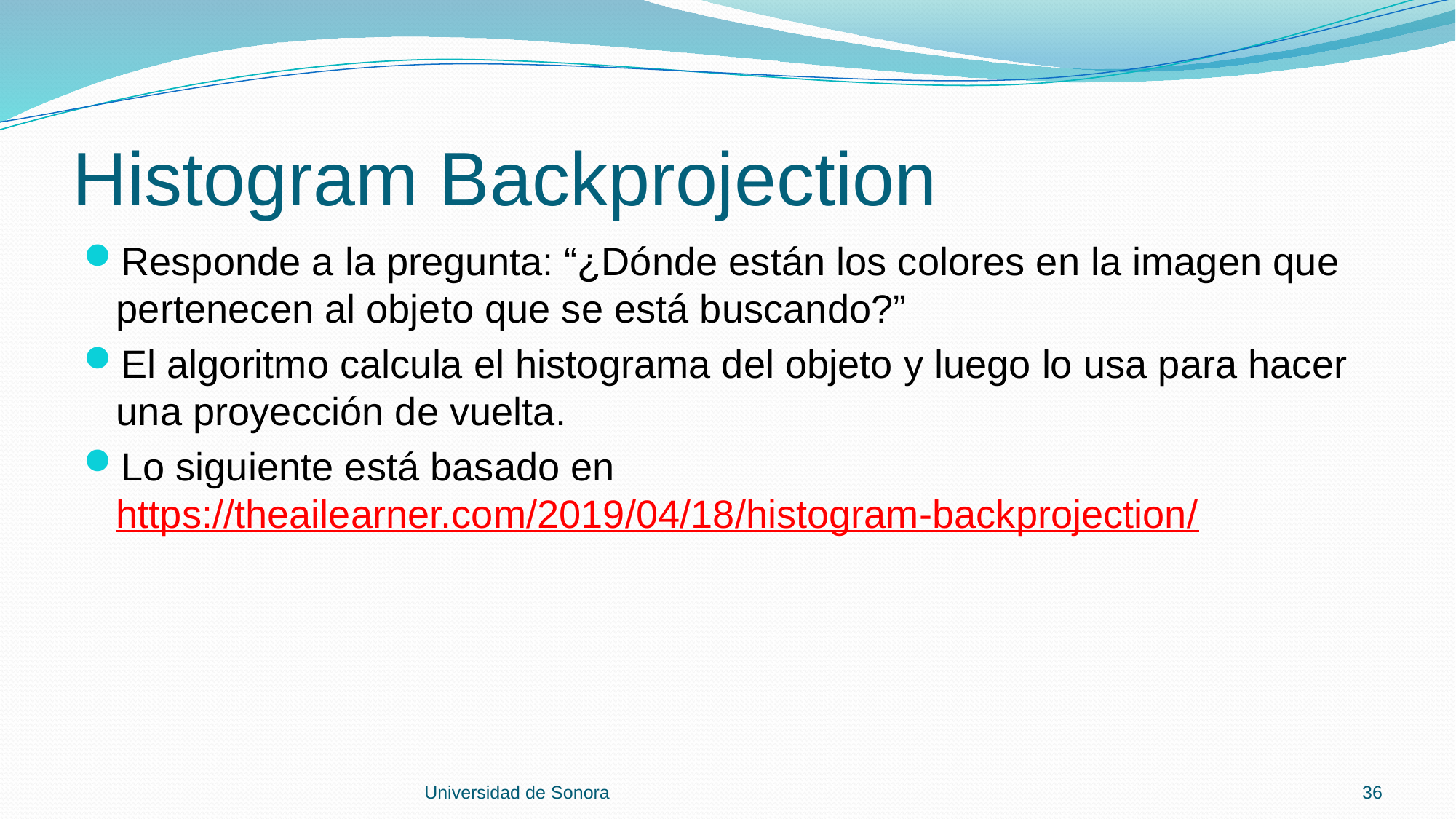

# Histogram Backprojection
Responde a la pregunta: “¿Dónde están los colores en la imagen que pertenecen al objeto que se está buscando?”
El algoritmo calcula el histograma del objeto y luego lo usa para hacer una proyección de vuelta.
Lo siguiente está basado en https://theailearner.com/2019/04/18/histogram-backprojection/

Universidad de Sonora
36